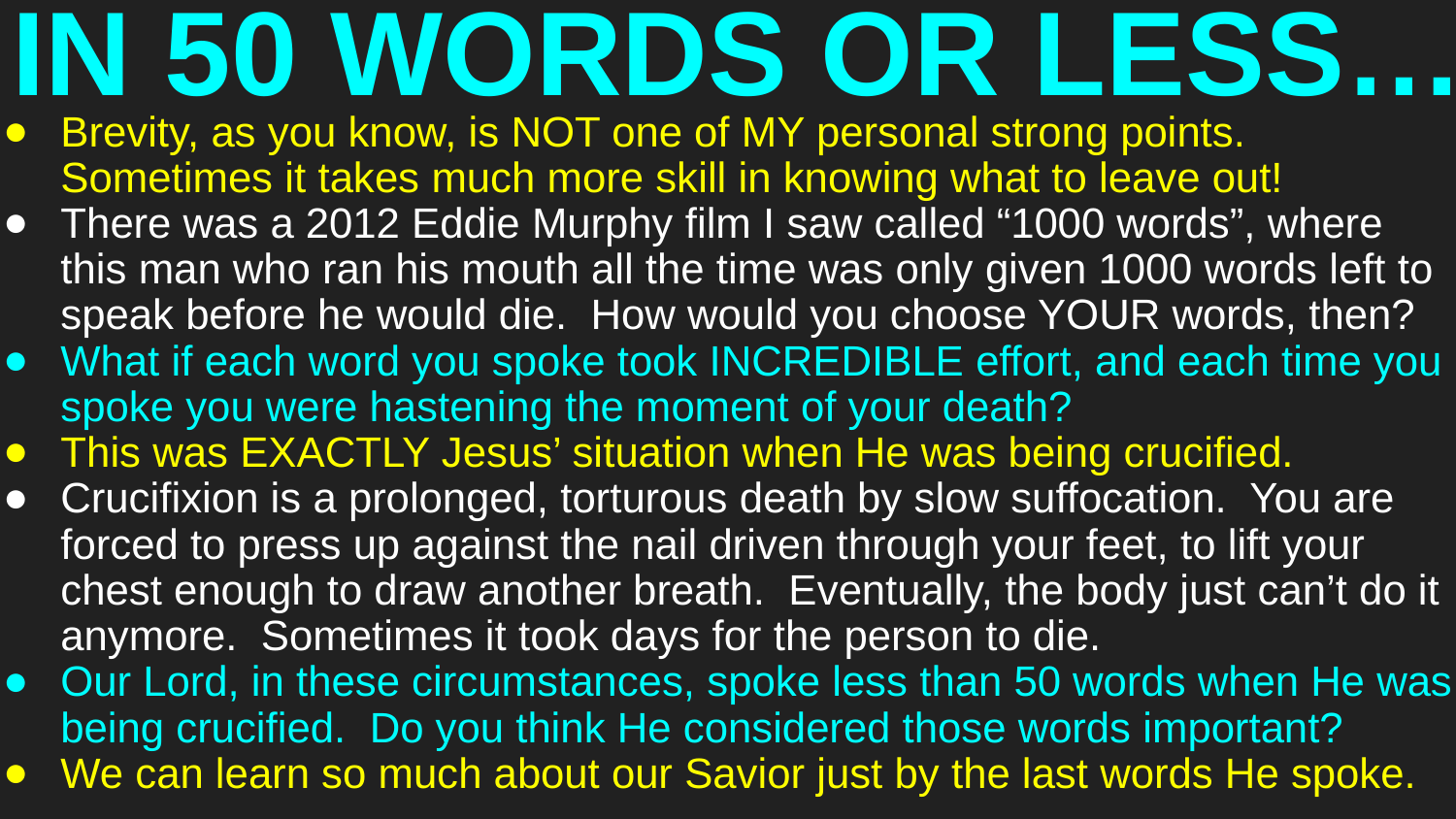

# IN 50 WORDS OR LESS…
Brevity, as you know, is NOT one of MY personal strong points.  Sometimes it takes much more skill in knowing what to leave out!
There was a 2012 Eddie Murphy film I saw called “1000 words”, where this man who ran his mouth all the time was only given 1000 words left to speak before he would die.  How would you choose YOUR words, then?
What if each word you spoke took INCREDIBLE effort, and each time you spoke you were hastening the moment of your death?
This was EXACTLY Jesus’ situation when He was being crucified.
Crucifixion is a prolonged, torturous death by slow suffocation.  You are forced to press up against the nail driven through your feet, to lift your chest enough to draw another breath.  Eventually, the body just can’t do it anymore.  Sometimes it took days for the person to die.
Our Lord, in these circumstances, spoke less than 50 words when He was being crucified.  Do you think He considered those words important?
We can learn so much about our Savior just by the last words He spoke.